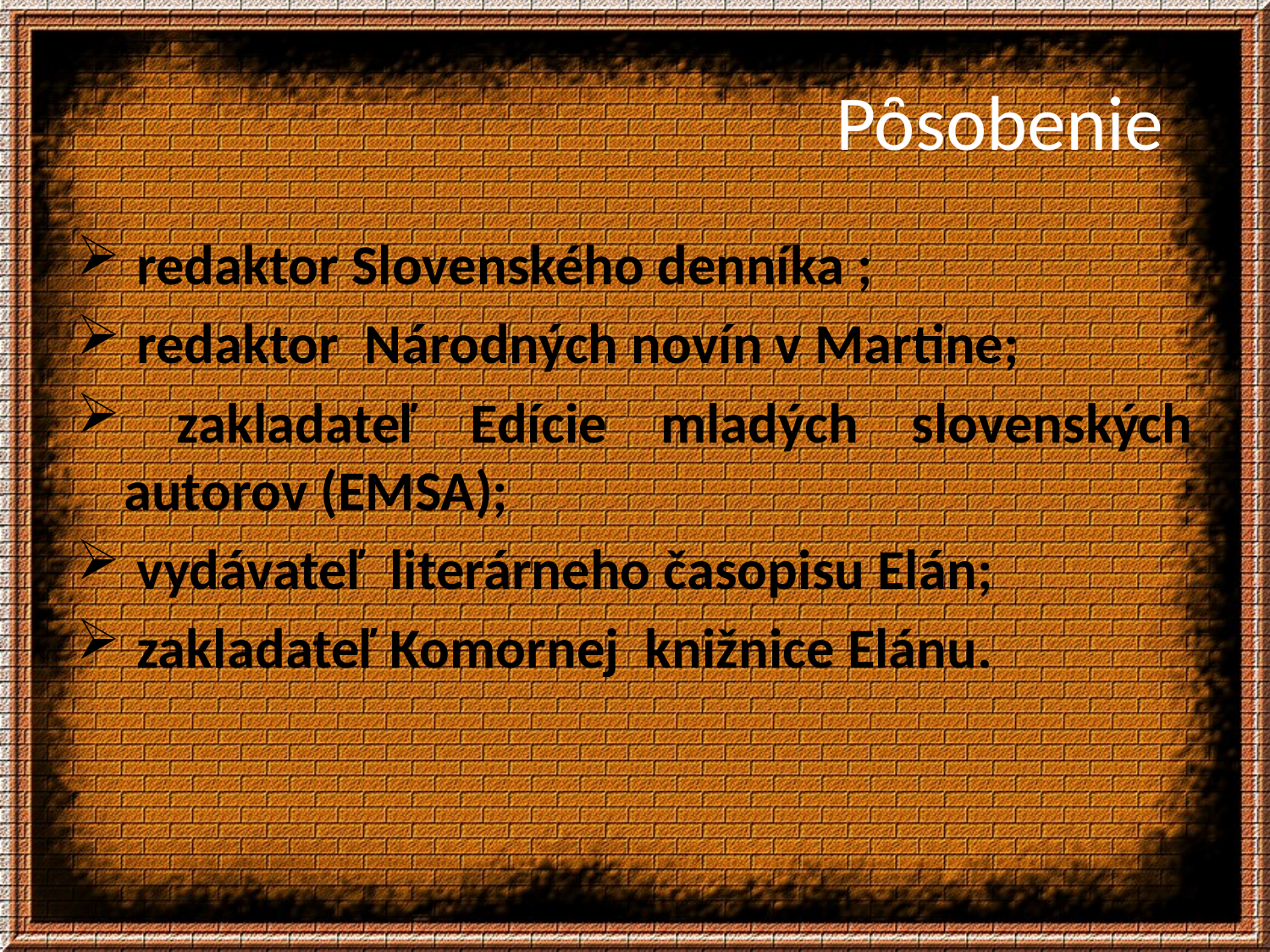

# Pȏsobenie
 redaktor Slovenského denníka ;
 redaktor  Národných novín v Martine;
 zakladateľ Edície mladých slovenských autorov (EMSA);
 vydávateľ  literárneho časopisu Elán;
 zakladateľ Komornej  knižnice Elánu.